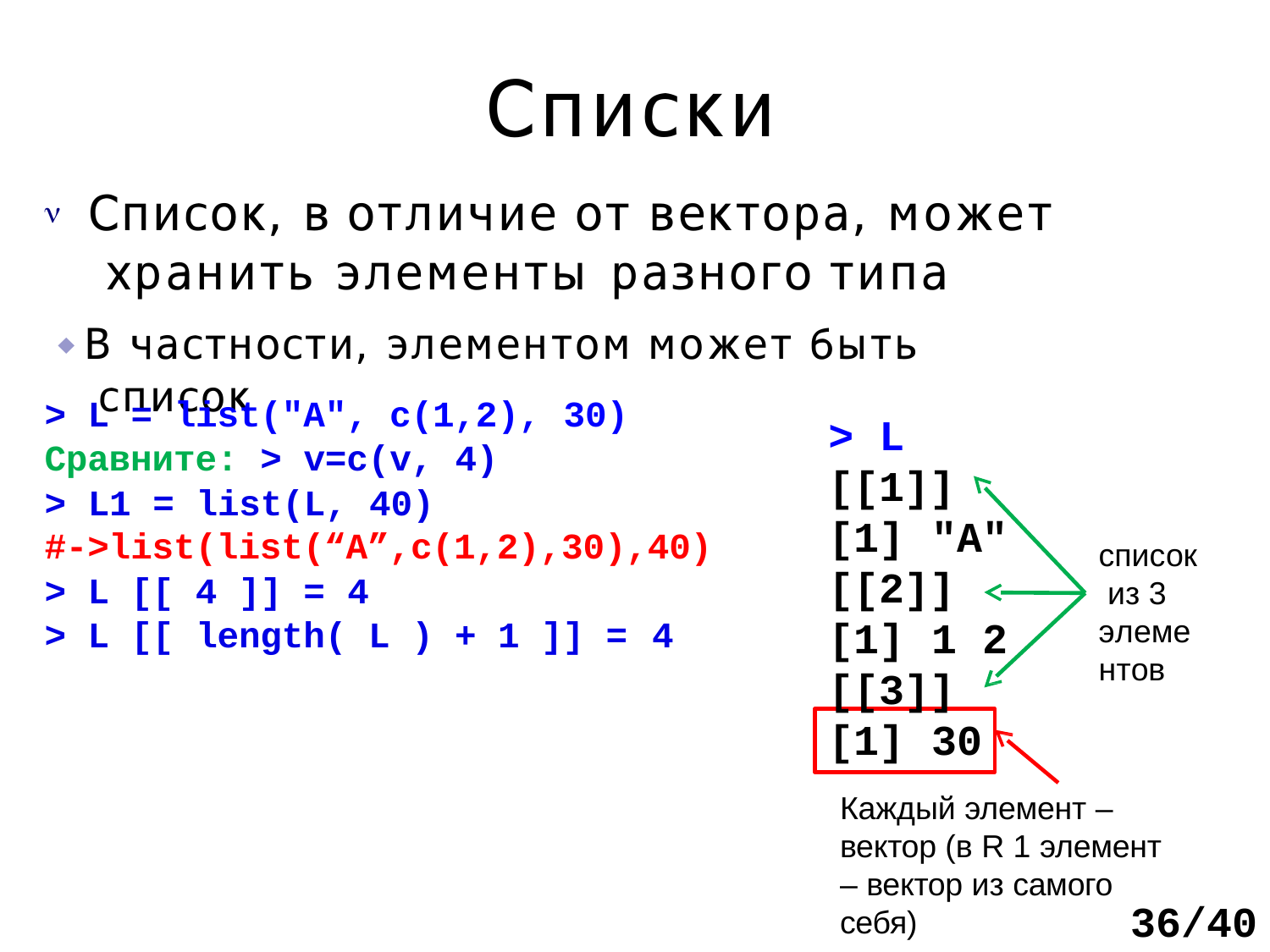

# Списки
ν Список, в отличие от вектора, может  хранить элементы разного типа
♦В частности, элементом может быть список
> L = list("A", c(1,2), 30)
Сравните: > v=c(v, 4)
> L1 = list(L, 40)
> L
[[1]]
[1]	"A"
[[2]]
[1]	1 2
[[3]]
[1]	30

#->list(list(“A”,c(1,2),30),40)
список  из 3
элементов
> L [[ 4 ]] = 4
> L [[ length( L ) + 1 ]] = 4

Каждый элемент –  вектор (в R 1 элемент
– вектор из самого себя)
36/40